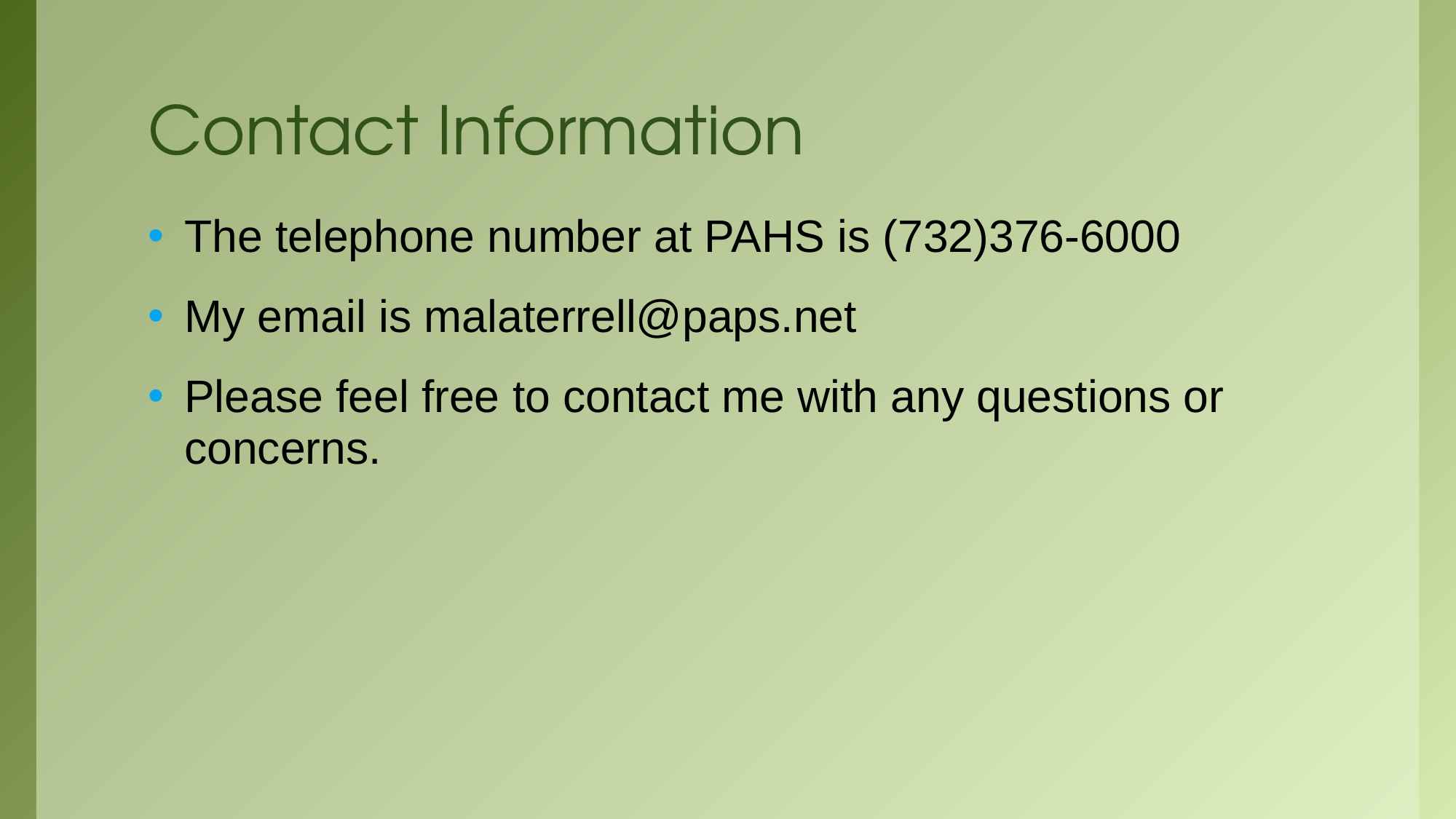

# Contact Information
The telephone number at PAHS is (732)376-6000
My email is malaterrell@paps.net
Please feel free to contact me with any questions or concerns.